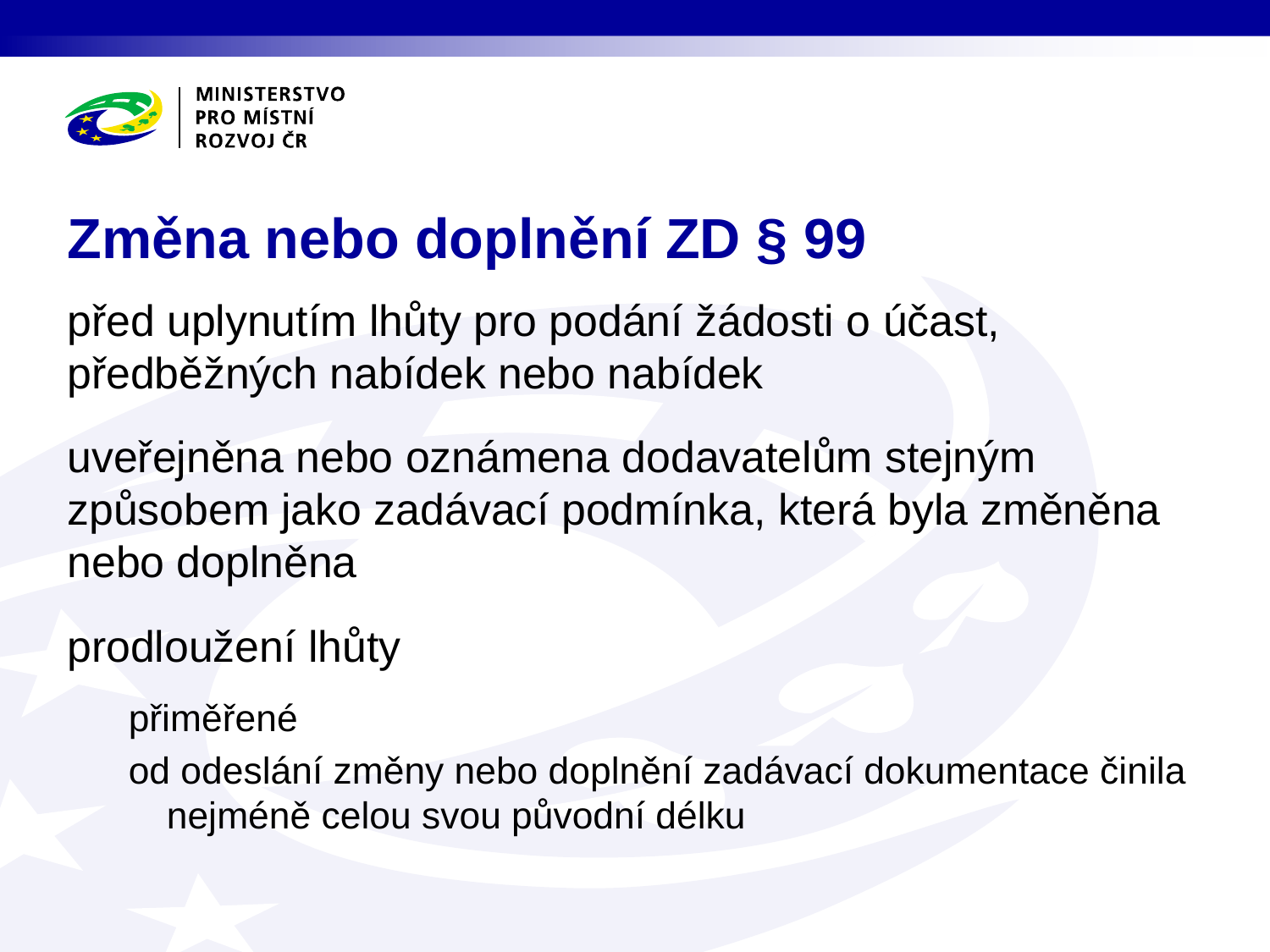

# Změna nebo doplnění ZD § 99
před uplynutím lhůty pro podání žádosti o účast, předběžných nabídek nebo nabídek
uveřejněna nebo oznámena dodavatelům stejným způsobem jako zadávací podmínka, která byla změněna nebo doplněna
prodloužení lhůty
přiměřené
od odeslání změny nebo doplnění zadávací dokumentace činila nejméně celou svou původní délku